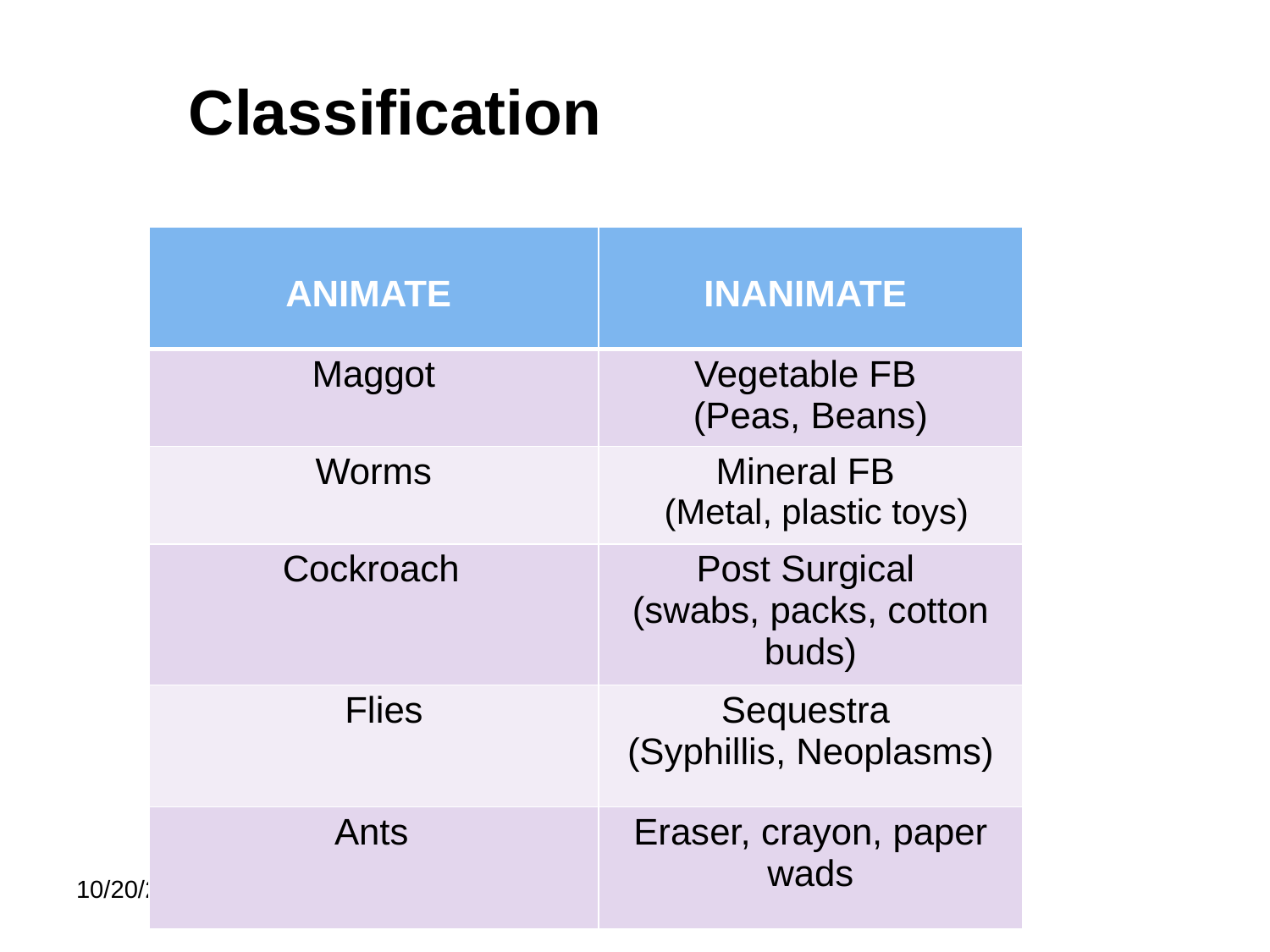

Classification
| ANIMATE | INANIMATE |
| --- | --- |
| Maggot | Vegetable FB (Peas, Beans) |
| Worms | Mineral FB (Metal, plastic toys) |
| Cockroach | Post Surgical (swabs, packs, cotton buds) |
| Flies | Sequestra (Syphillis, Neoplasms) |
| Ants | Eraser, crayon, paper wads |
10/20/2023
PRESENTATION TITLE
12